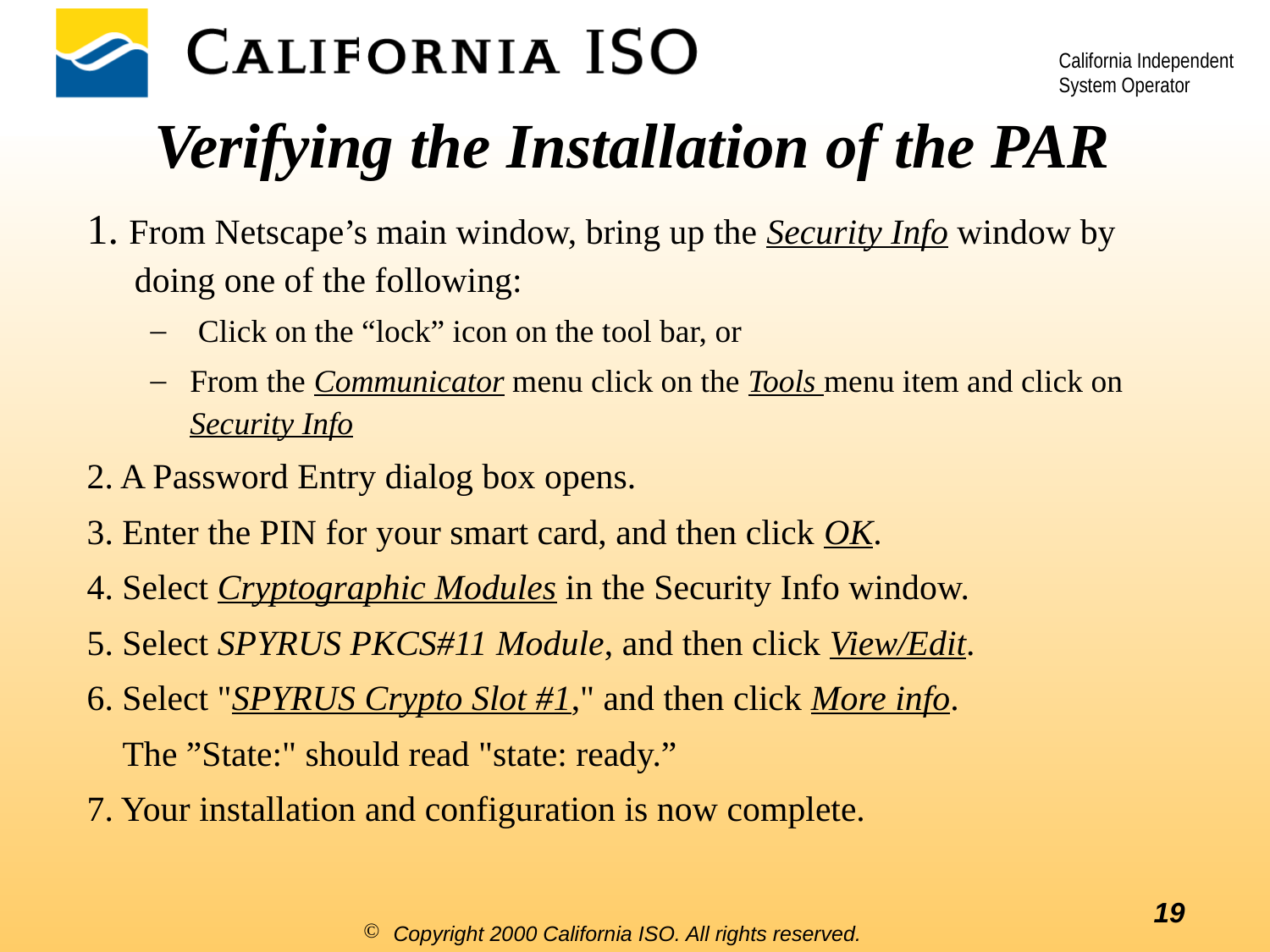

# Verifying the Installation of the PAR
1. From Netscape’s main window, bring up the Security Info window by doing one of the following:
 Click on the “lock” icon on the tool bar, or
From the Communicator menu click on the Tools menu item and click on Security Info
2. A Password Entry dialog box opens.
3. Enter the PIN for your smart card, and then click OK.
4. Select Cryptographic Modules in the Security Info window.
5. Select SPYRUS PKCS#11 Module, and then click View/Edit.
6. Select "SPYRUS Crypto Slot #1," and then click More info.
    The ”State:" should read "state: ready.”
7. Your installation and configuration is now complete.